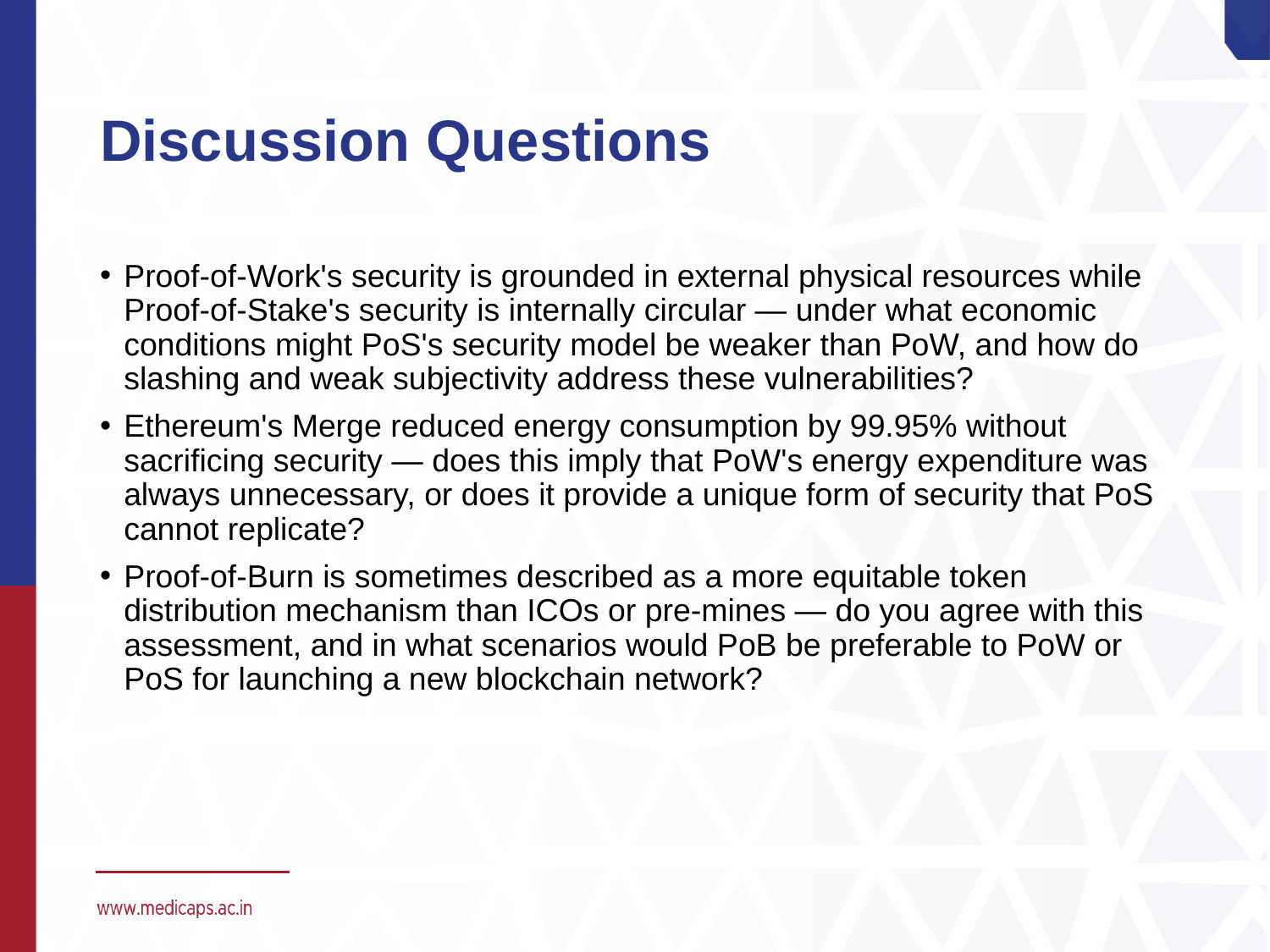

# Discussion Questions
Proof-of-Work's security is grounded in external physical resources while Proof-of-Stake's security is internally circular — under what economic conditions might PoS's security model be weaker than PoW, and how do slashing and weak subjectivity address these vulnerabilities?
Ethereum's Merge reduced energy consumption by 99.95% without sacrificing security — does this imply that PoW's energy expenditure was always unnecessary, or does it provide a unique form of security that PoS cannot replicate?
Proof-of-Burn is sometimes described as a more equitable token distribution mechanism than ICOs or pre-mines — do you agree with this assessment, and in what scenarios would PoB be preferable to PoW or PoS for launching a new blockchain network?